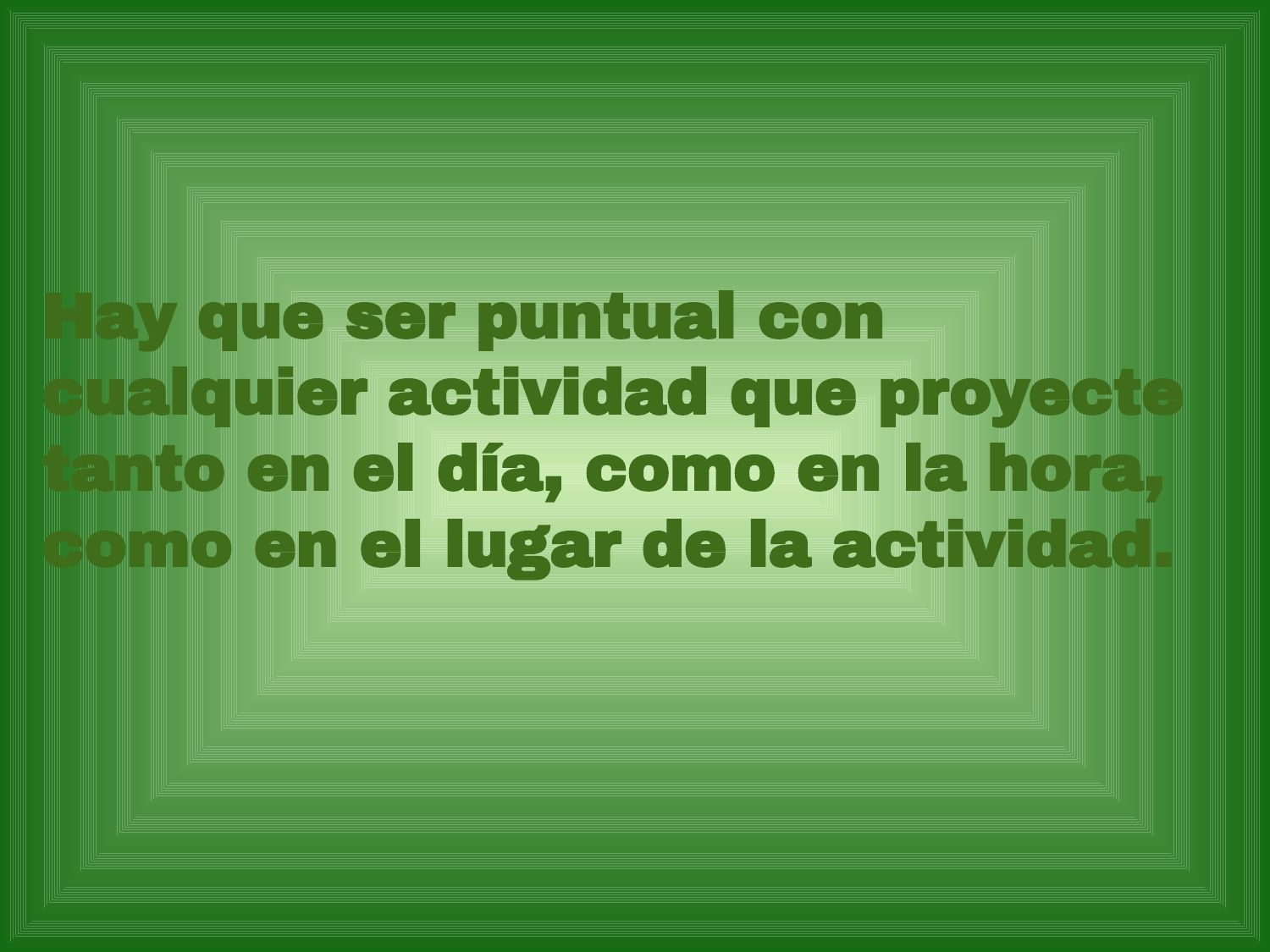

Hay que ser puntual con cualquier actividad que proyecte tanto en el día, como en la hora, como en el lugar de la actividad.